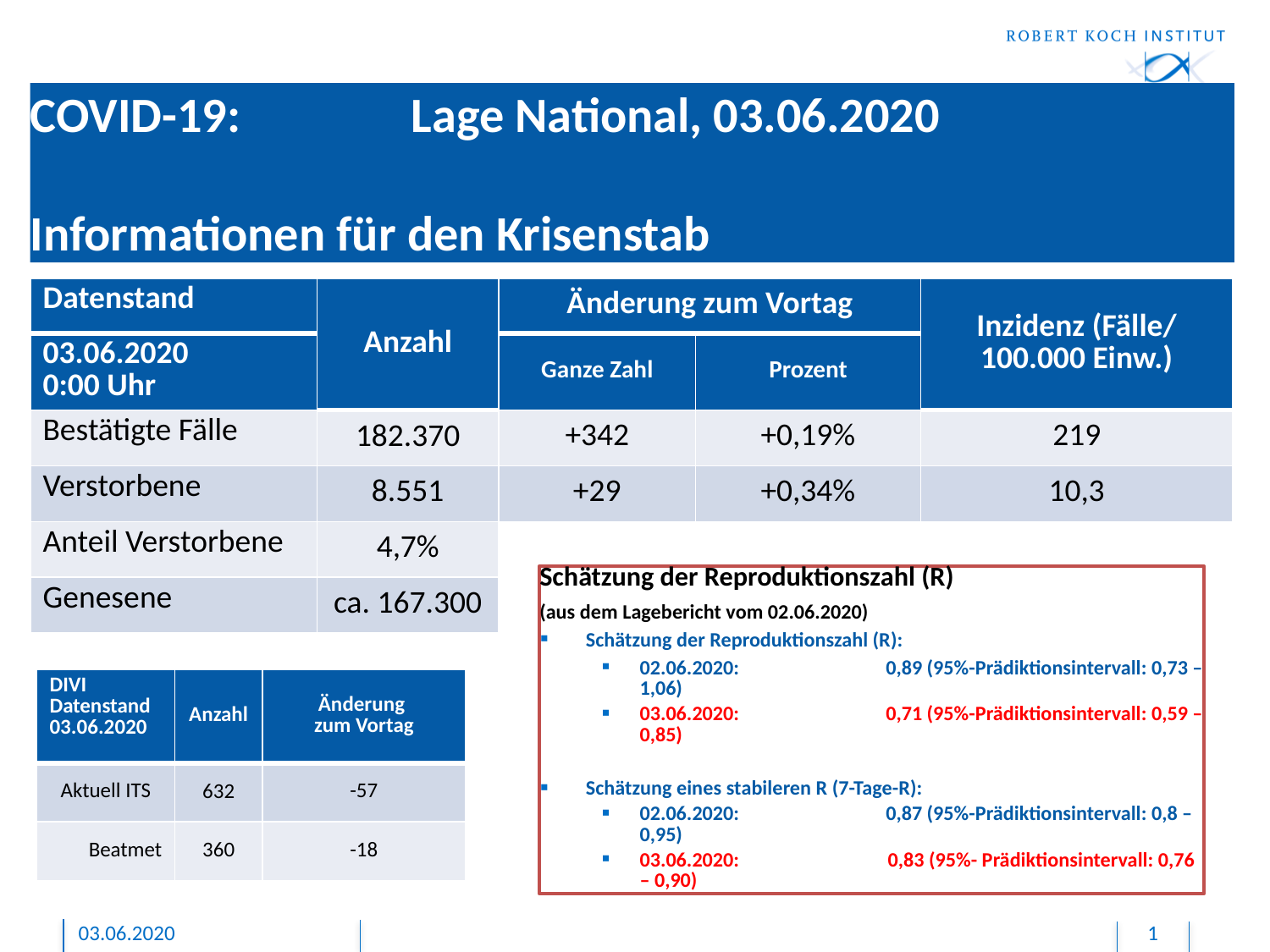

# COVID-19: 		Lage National, 03.06.2020 Informationen für den Krisenstab
| Datenstand | Anzahl | Änderung zum Vortag |  | Inzidenz (Fälle/ 100.000 Einw.) |
| --- | --- | --- | --- | --- |
| 03.06.2020 0:00 Uhr |  | Ganze Zahl | Prozent |  |
| Bestätigte Fälle | 182.370 | +342 | +0,19% | 219 |
| Verstorbene | 8.551 | +29 | +0,34% | 10,3 |
| Anteil Verstorbene | 4,7% |  |  |  |
| Genesene | ca. 167.300 |  |  |  |
Schätzung der Reproduktionszahl (R)
(aus dem Lagebericht vom 02.06.2020)
Schätzung der Reproduktionszahl (R):
02.06.2020: 		0,89 (95%-Prädiktionsintervall: 0,73 – 1,06)
03.06.2020:		0,71 (95%-Prädiktionsintervall: 0,59 – 0,85)

Schätzung eines stabileren R (7-Tage-R):
02.06.2020: 		0,87 (95%-Prädiktionsintervall: 0,8 – 0,95)
03.06.2020:    	    0,83 (95%- Prädiktionsintervall: 0,76 – 0,90)

| DIVI Datenstand 03.06.2020 | Anzahl | Änderung zum Vortag |
| --- | --- | --- |
| Aktuell ITS | 632 | -57 |
| Beatmet | 360 | -18 |
03.06.2020

1